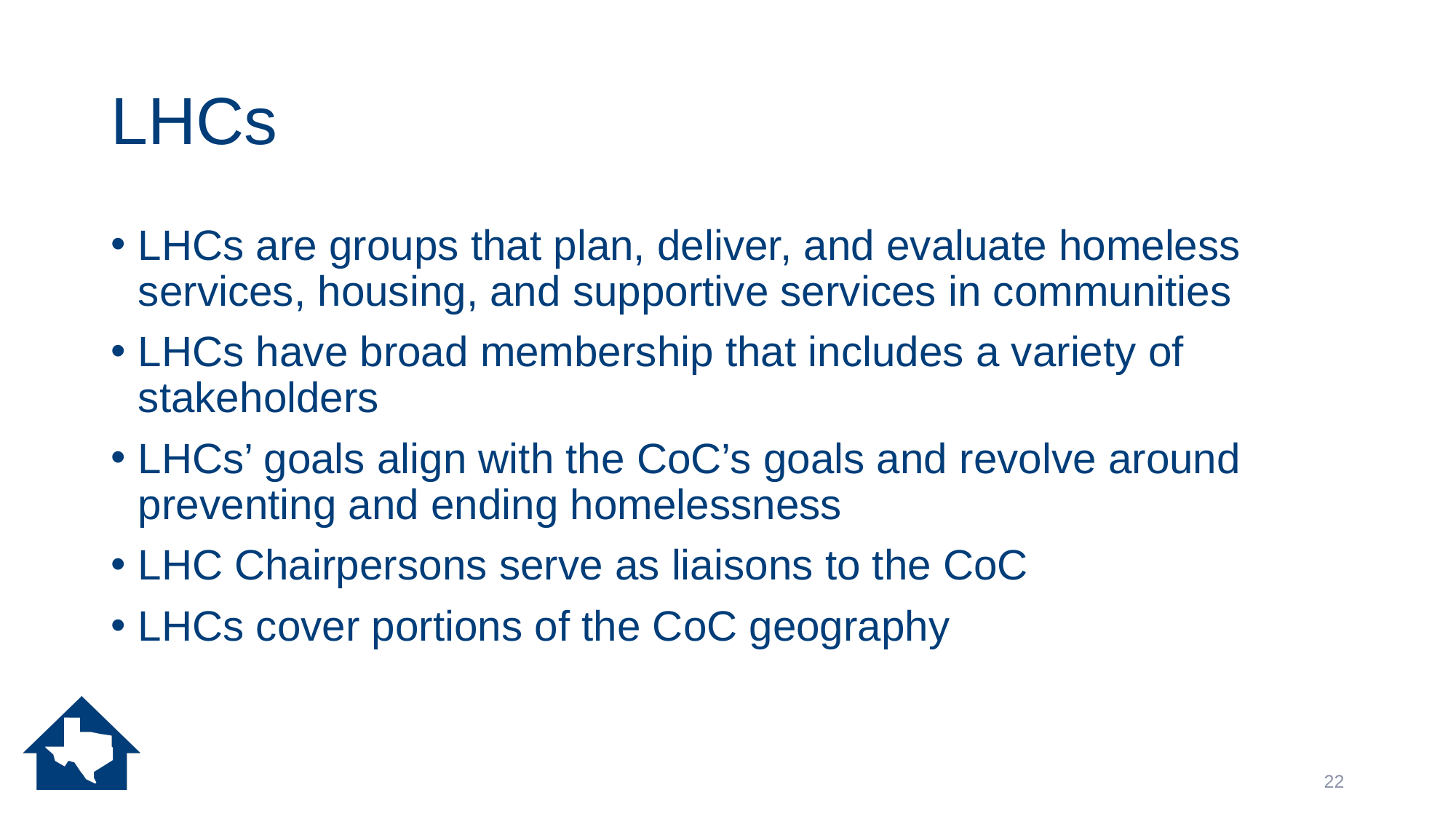

# LHCs
LHCs are groups that plan, deliver, and evaluate homeless services, housing, and supportive services in communities
LHCs have broad membership that includes a variety of stakeholders
LHCs’ goals align with the CoC’s goals and revolve around preventing and ending homelessness
LHC Chairpersons serve as liaisons to the CoC
LHCs cover portions of the CoC geography
22